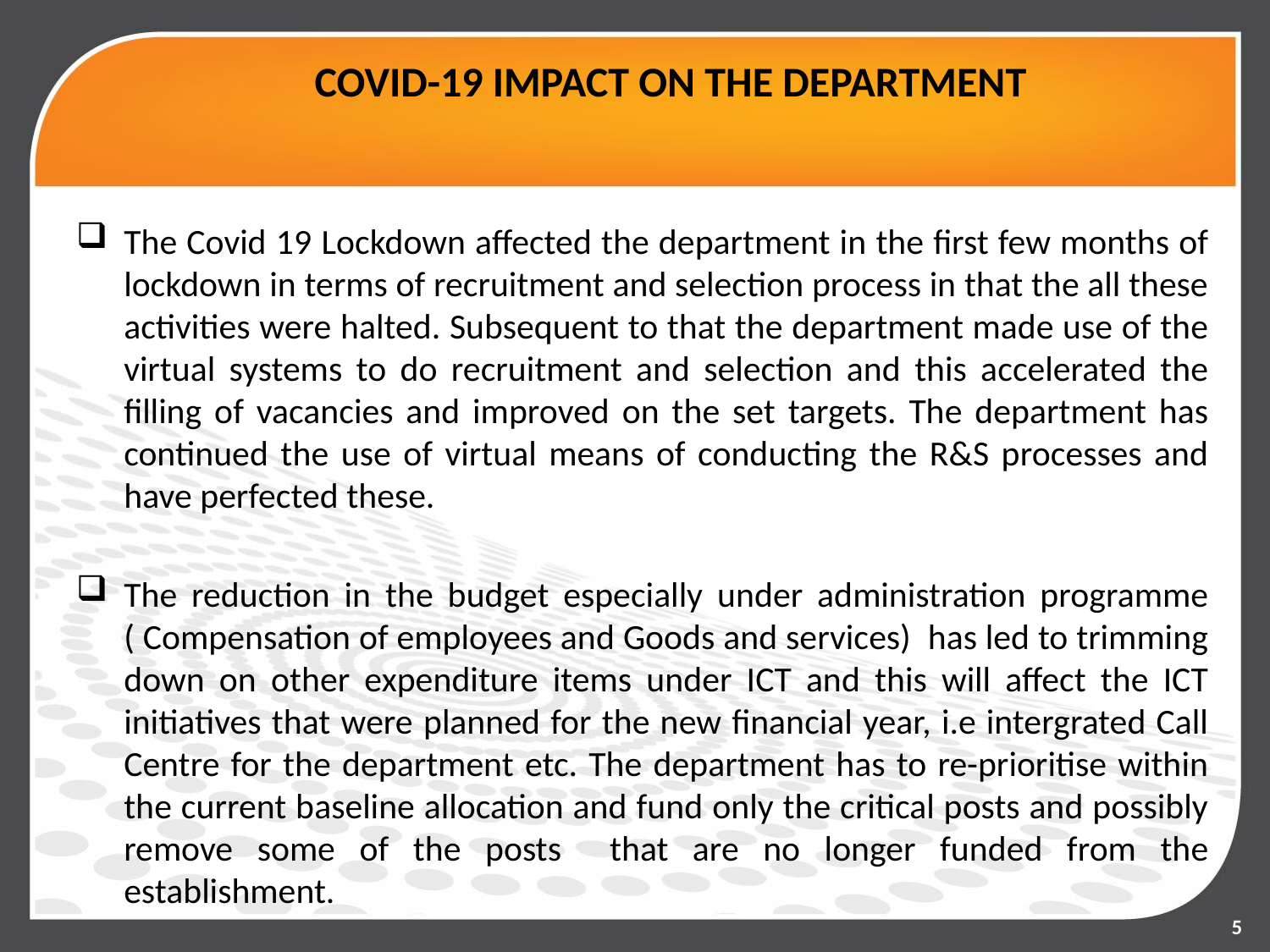

# COVID-19 IMPACT ON THE DEPARTMENT
The Covid 19 Lockdown affected the department in the first few months of lockdown in terms of recruitment and selection process in that the all these activities were halted. Subsequent to that the department made use of the virtual systems to do recruitment and selection and this accelerated the filling of vacancies and improved on the set targets. The department has continued the use of virtual means of conducting the R&S processes and have perfected these.

The reduction in the budget especially under administration programme ( Compensation of employees and Goods and services)  has led to trimming down on other expenditure items under ICT and this will affect the ICT initiatives that were planned for the new financial year, i.e intergrated Call Centre for the department etc. The department has to re-prioritise within the current baseline allocation and fund only the critical posts and possibly remove some of the posts  that are no longer funded from the establishment.

5